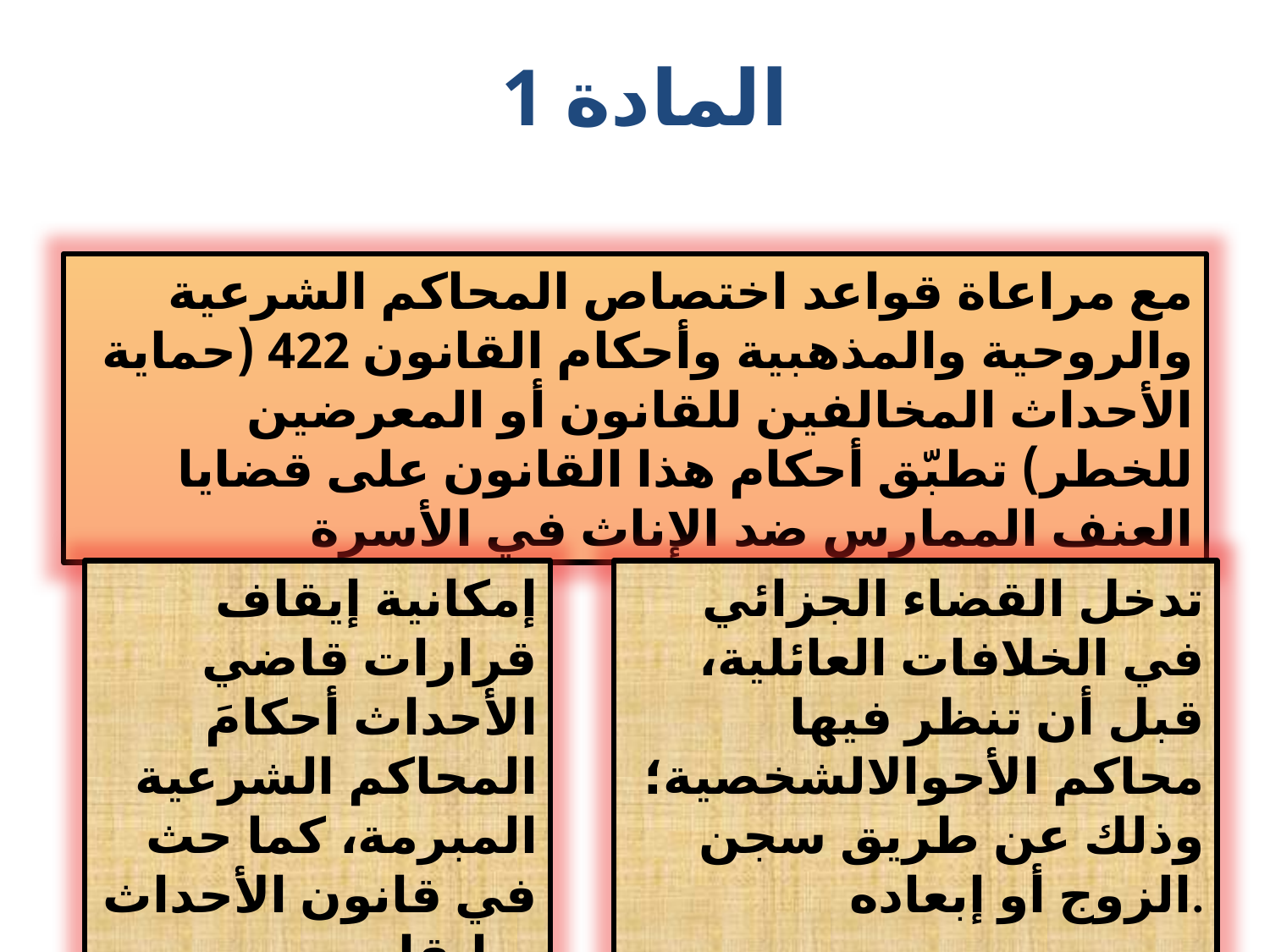

المادة 1
مع مراعاة قواعد اختصاص المحاكم الشرعية والروحية والمذهبية وأحكام القانون 422 (حماية الأحداث المخالفين للقانون أو المعرضين للخطر) تطبّق أحكام هذا القانون على قضايا العنف الممارس ضد الإناث في الأسرة
إمكانية إيقاف   قرارات قاضي الأحداث أحكامَ المحاكم الشرعية المبرمة، كما حث في قانون الأحداث سابقا
تدخل القضاء الجزائي في الخلافات العائلية، قبل أن تنظر فيها محاكم الأحوالالشخصية؛ وذلك عن طريق سجن الزوج أو إبعاده.
60